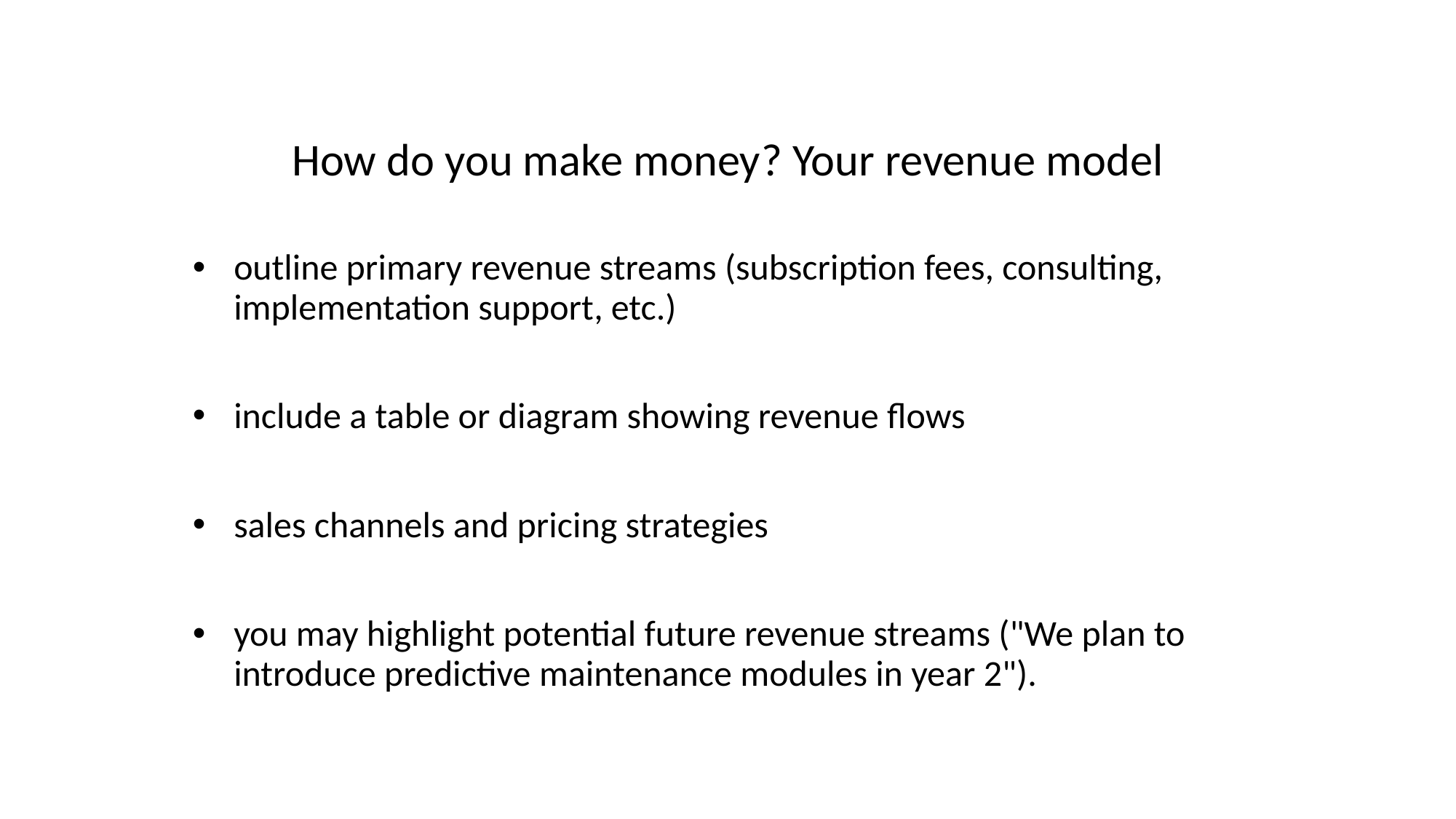

# How do you make money? Your revenue model
outline primary revenue streams (subscription fees, consulting, implementation support, etc.)

include a table or diagram showing revenue flows

sales channels and pricing strategies

you may highlight potential future revenue streams ("We plan to introduce predictive maintenance modules in year 2").